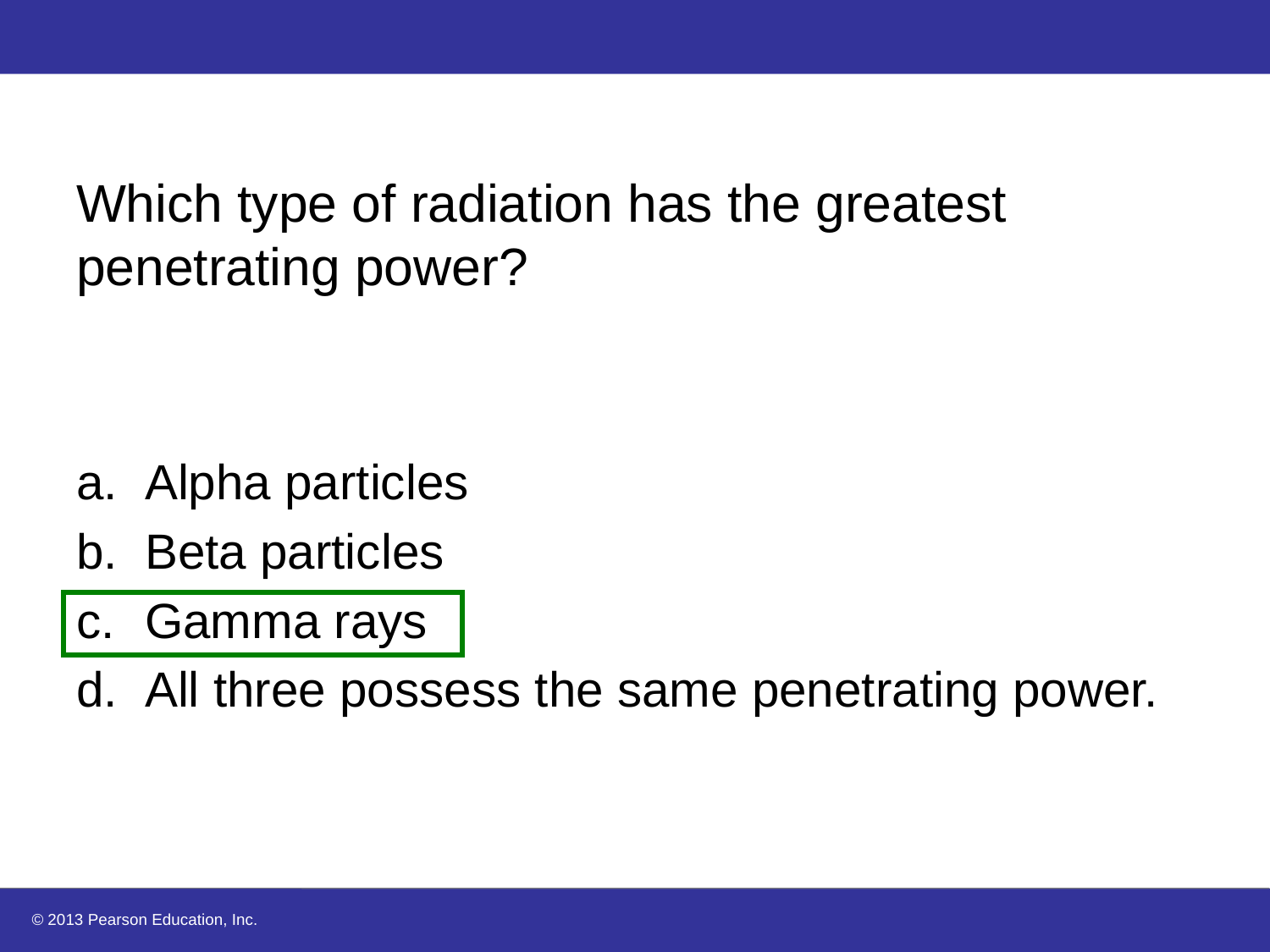

# Which type of radiation has the greatest penetrating power?
Alpha particles
Beta particles
Gamma rays
All three possess the same penetrating power.